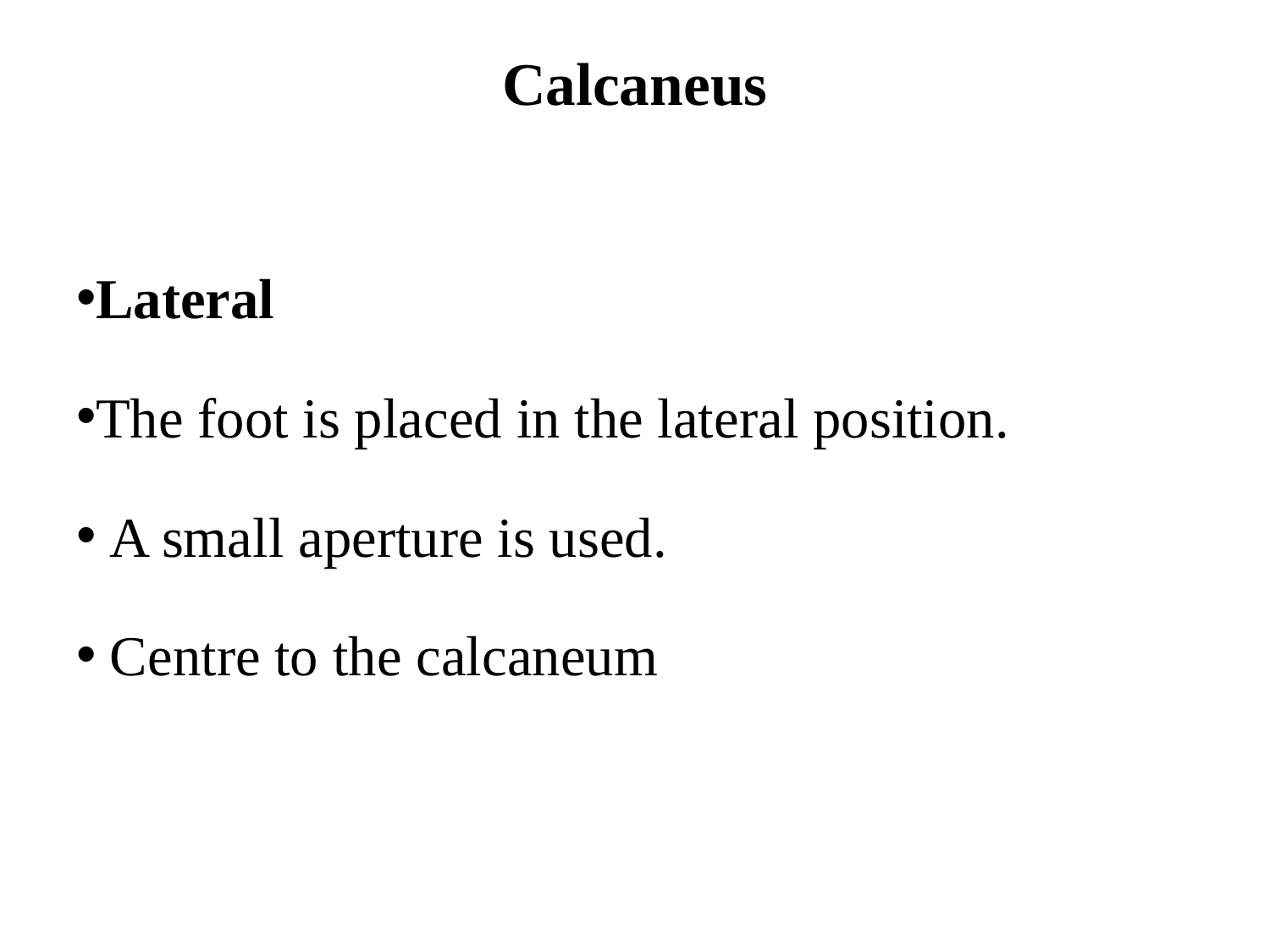

# Calcaneus
Lateral
The foot is placed in the lateral position.
 A small aperture is used.
 Centre to the calcaneum